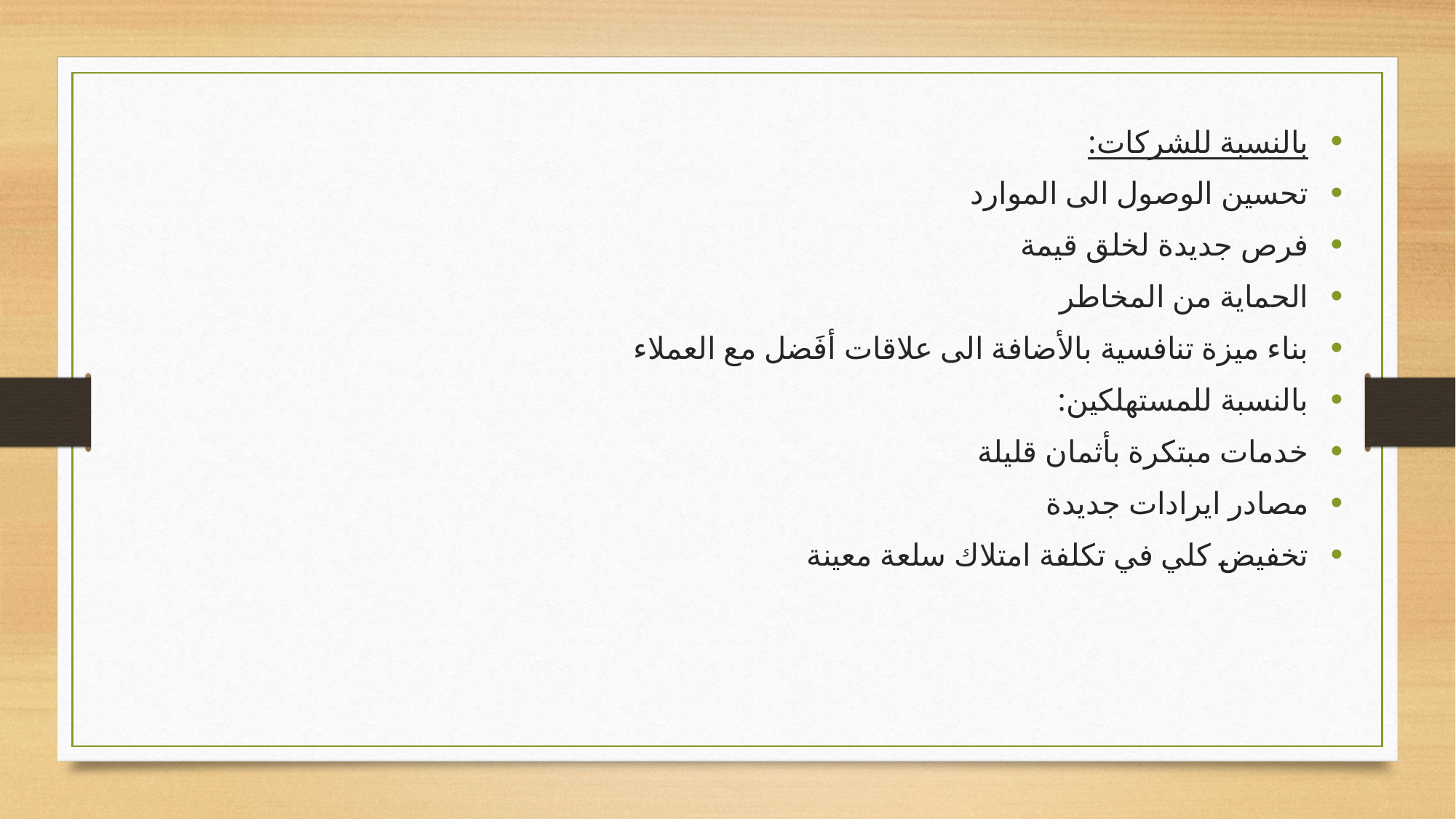

بالنسبة للشركات:
تحسين الوصول الى الموارد
فرص جديدة لخلق قيمة
الحماية من المخاطر
بناء ميزة تنافسية بالأضافة الى علاقات أفَضل مع العملاء
بالنسبة للمستهلكين:
خدمات مبتكرة بأثمان قليلة
مصادر ايرادات جديدة
تخفيض كلي في تكلفة امتلاك سلعة معينة